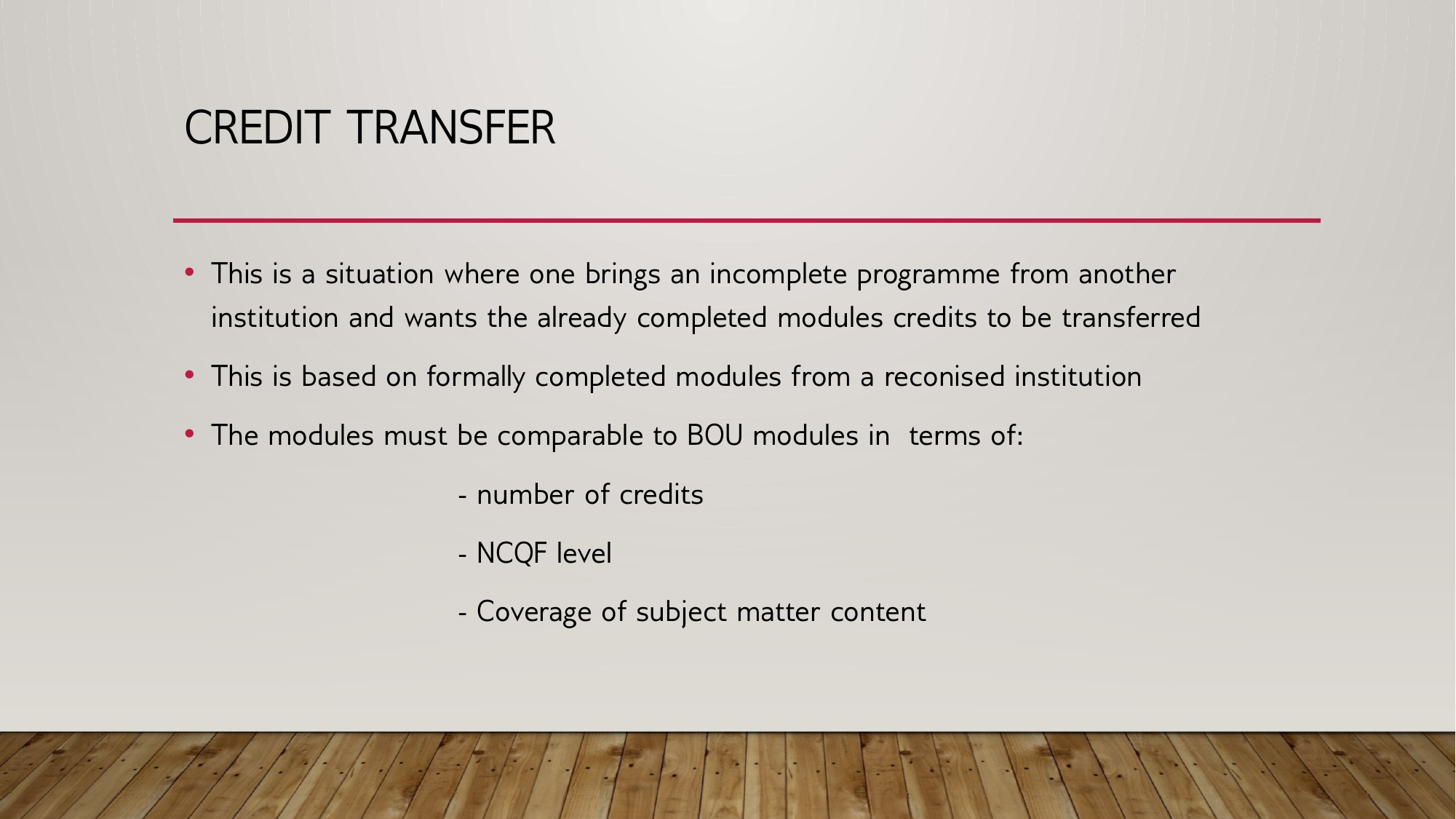

# Credit Transfer
This is a situation where one brings an incomplete programme from another institution and wants the already completed modules credits to be transferred
This is based on formally completed modules from a reconised institution
The modules must be comparable to BOU modules in  terms of:
                              - number of credits
                              - NCQF level
                              - Coverage of subject matter content